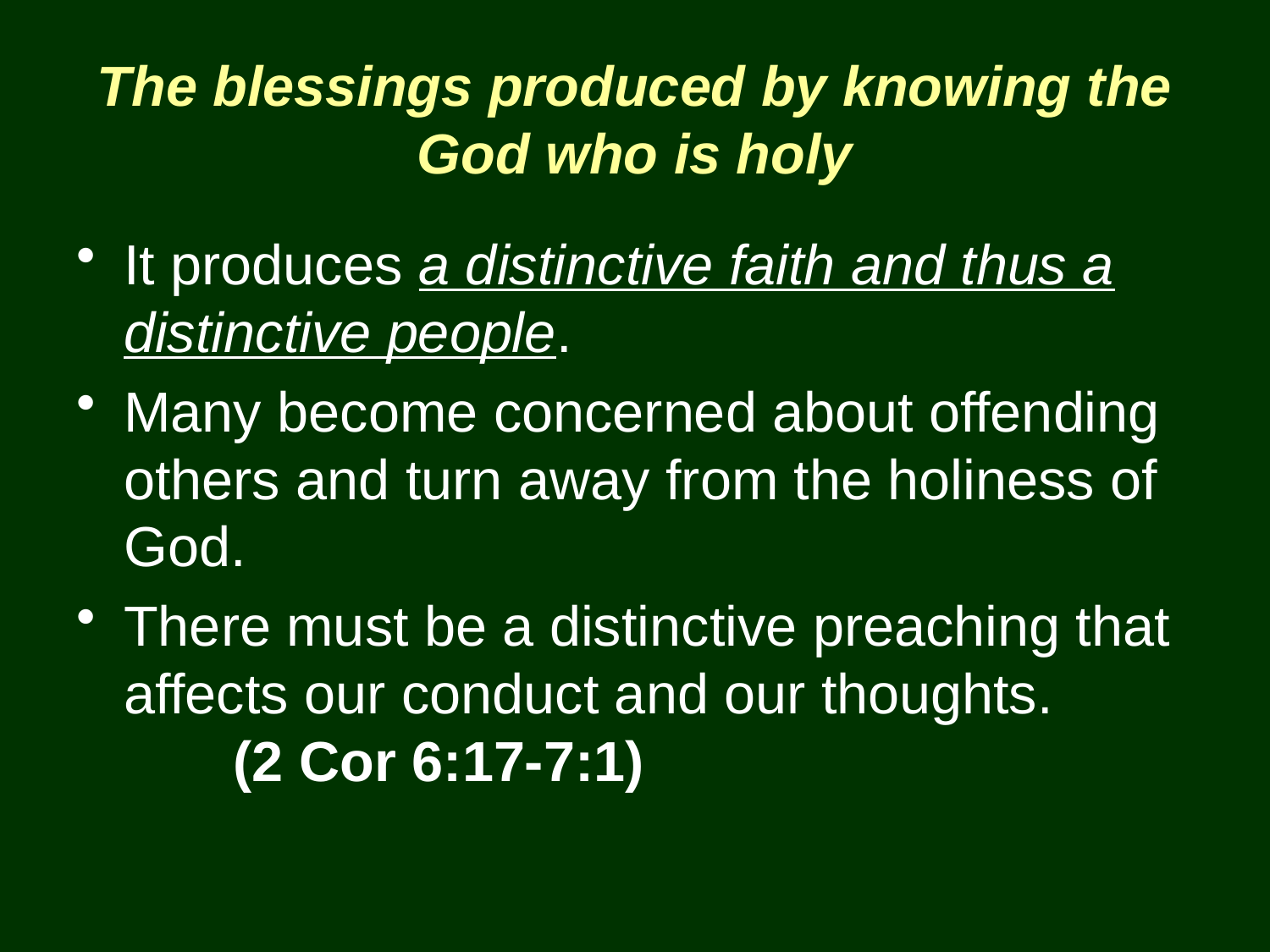

# The blessings produced by knowing the God who is holy
It produces a distinctive faith and thus a distinctive people.
Many become concerned about offending others and turn away from the holiness of God.
There must be a distinctive preaching that affects our conduct and our thoughts.                (2 Cor 6:17-7:1)